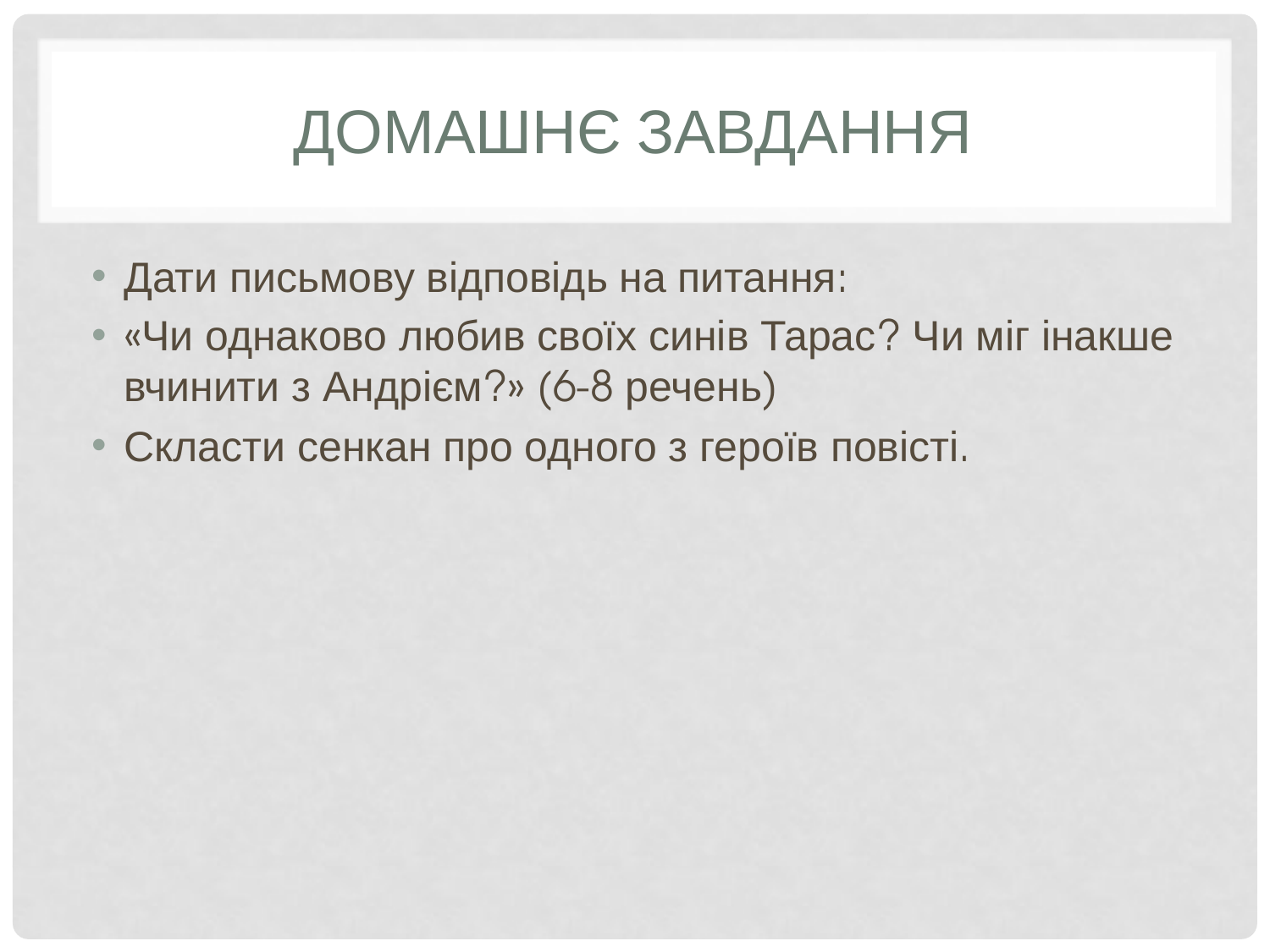

# Домашнє завдання
Дати письмову відповідь на питання:
«Чи однаково любив своїх синів Тарас? Чи міг інакше вчинити з Андрієм?» (6-8 речень)
Скласти сенкан про одного з героїв повісті.